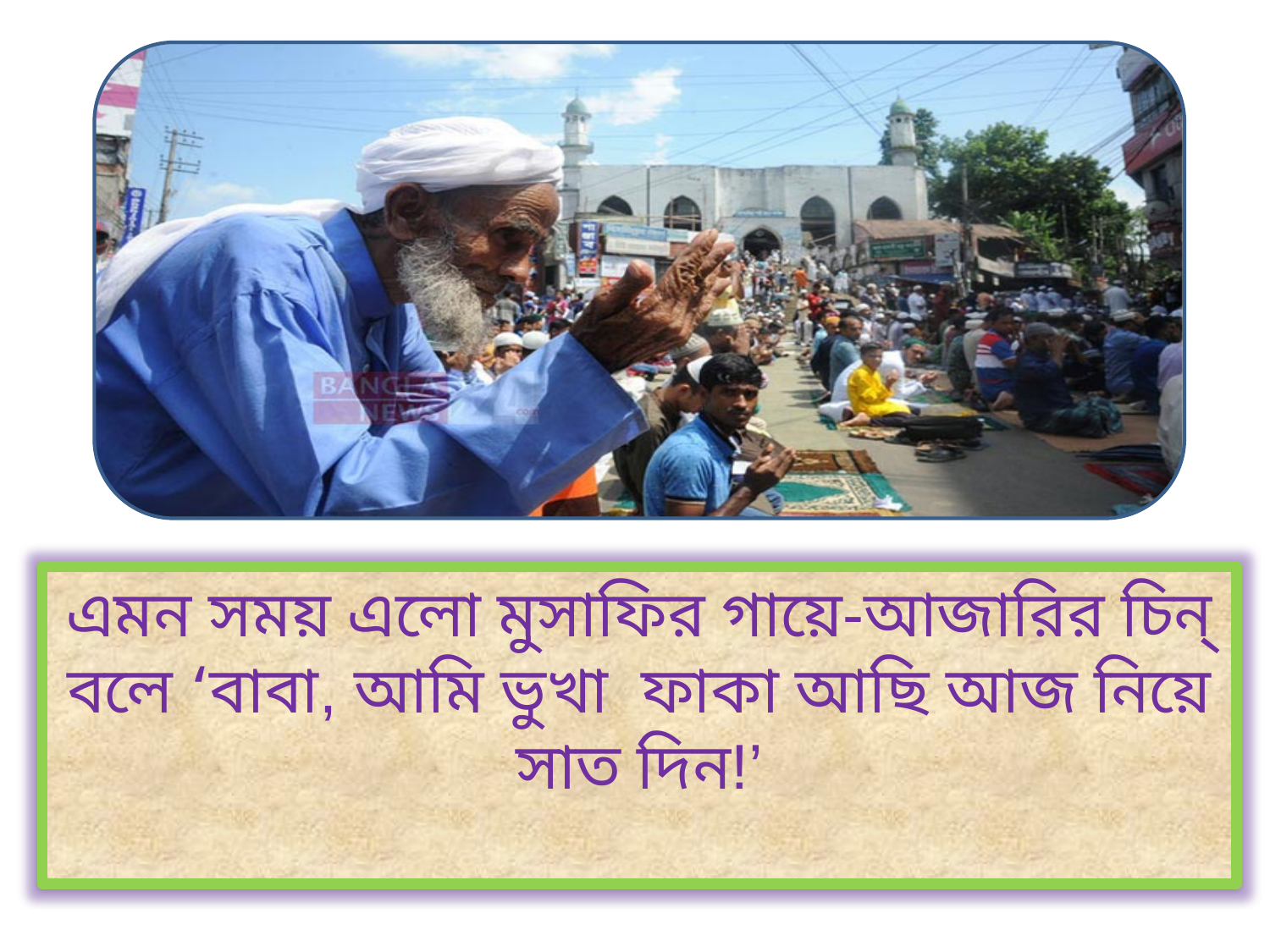

এমন সময় এলো মুসাফির গায়ে-আজারির চিন্
বলে ‘বাবা, আমি ভুখা  ফাকা আছি আজ নিয়ে সাত দিন!’